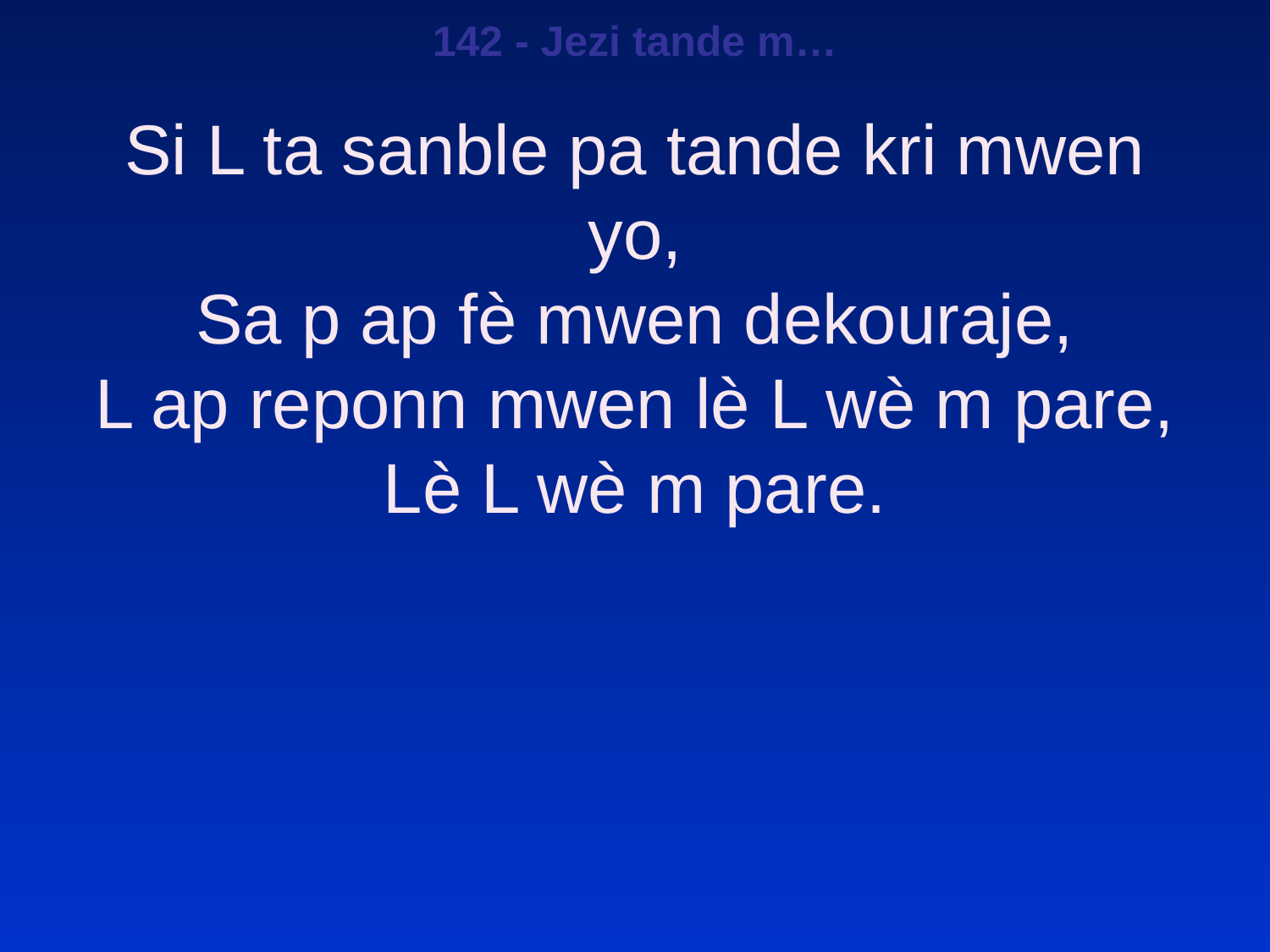

142 - Jezi tande m…
Si L ta sanble pa tande kri mwen yo,
Sa p ap fè mwen dekouraje,
L ap reponn mwen lè L wè m pare,
Lè L wè m pare.